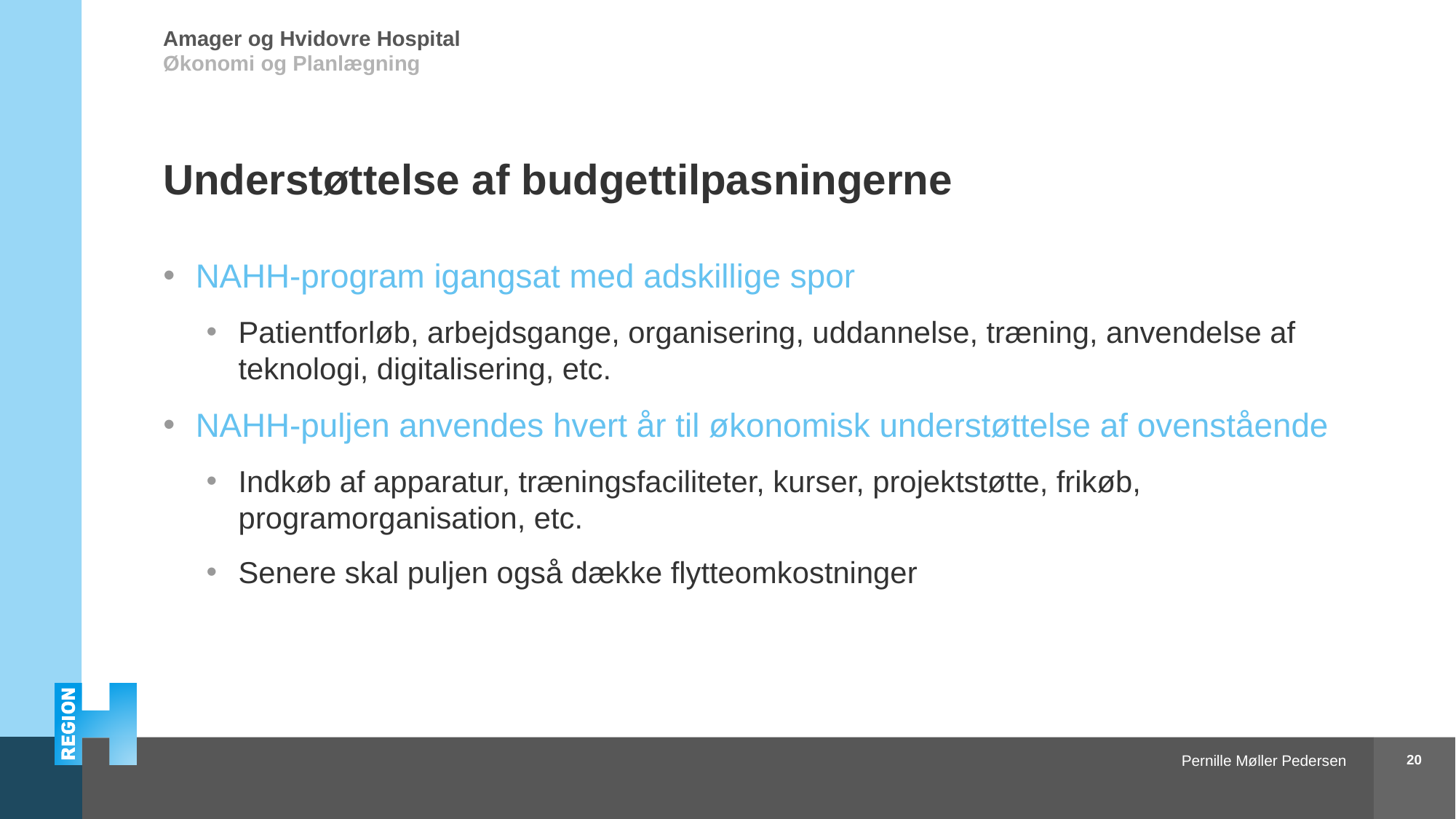

# Understøttelse af budgettilpasningerne
NAHH-program igangsat med adskillige spor
Patientforløb, arbejdsgange, organisering, uddannelse, træning, anvendelse af teknologi, digitalisering, etc.
NAHH-puljen anvendes hvert år til økonomisk understøttelse af ovenstående
Indkøb af apparatur, træningsfaciliteter, kurser, projektstøtte, frikøb, programorganisation, etc.
Senere skal puljen også dække flytteomkostninger
20